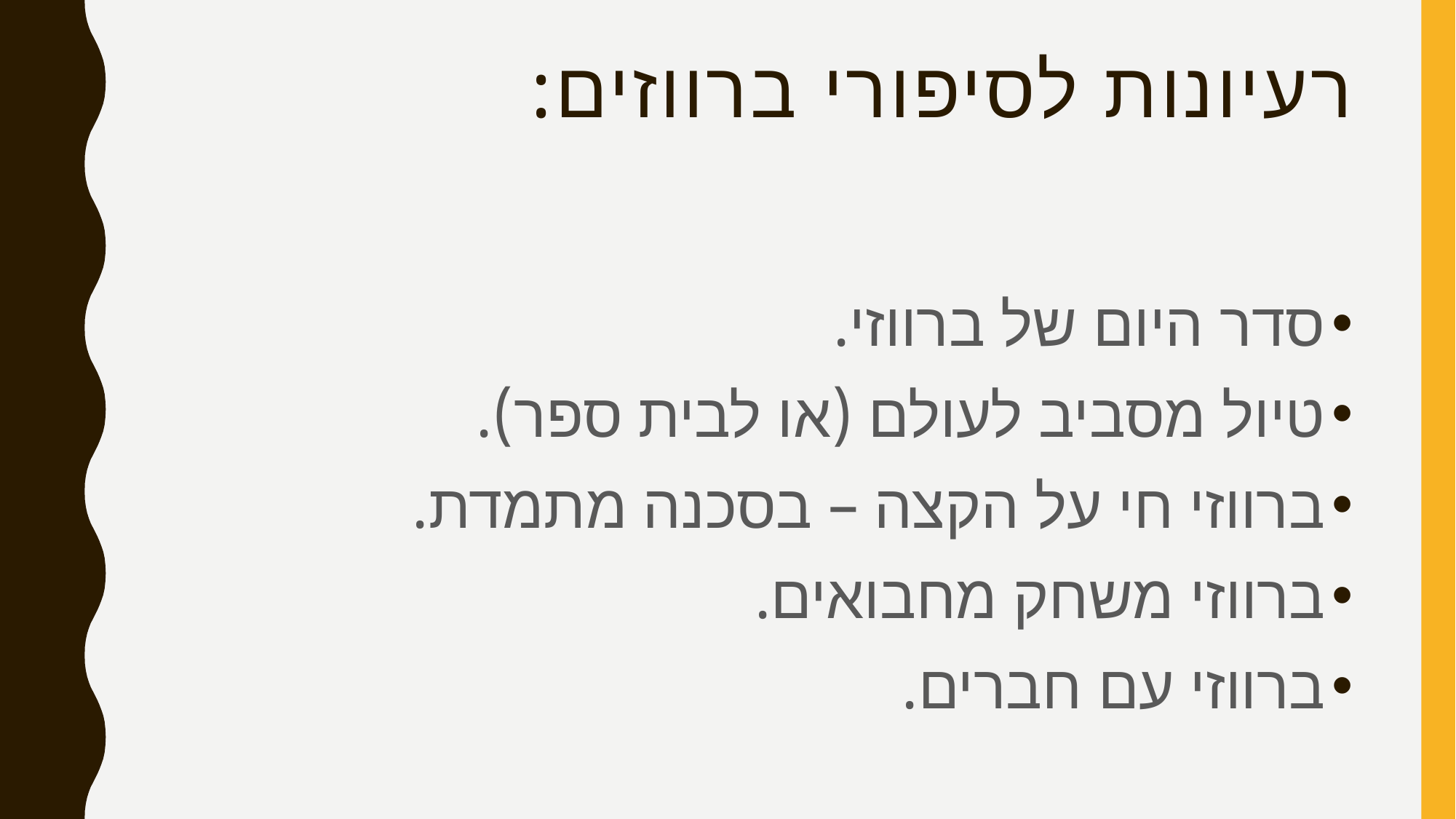

# רעיונות לסיפורי ברווזים:
סדר היום של ברווזי.
טיול מסביב לעולם (או לבית ספר).
ברווזי חי על הקצה – בסכנה מתמדת.
ברווזי משחק מחבואים.
ברווזי עם חברים.